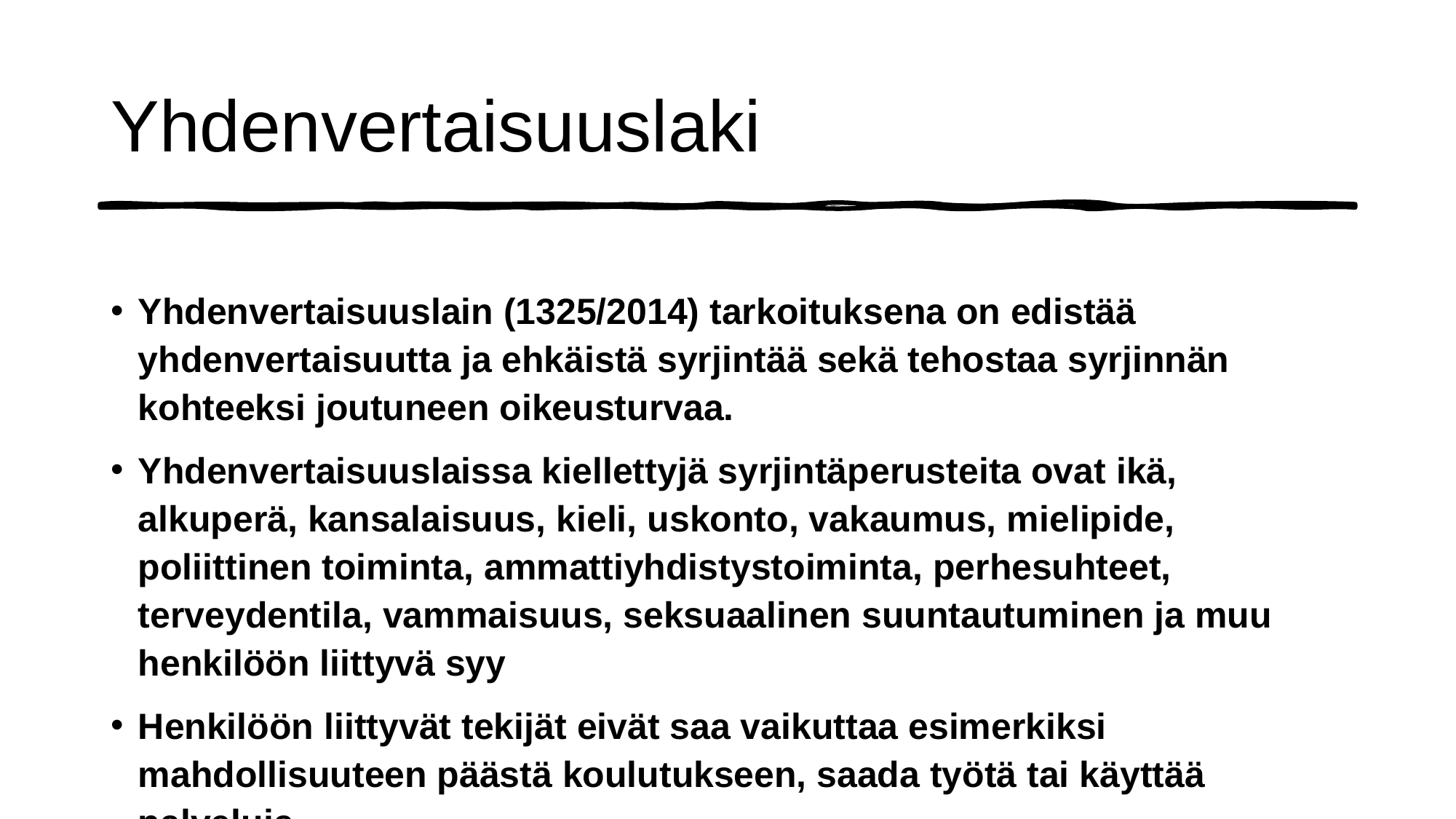

# Yhdenvertaisuuslaki

Yhdenvertaisuuslain (1325/2014) tarkoituksena on edistää yhdenvertaisuutta ja ehkäistä syrjintää sekä tehostaa syrjinnän kohteeksi joutuneen oikeusturvaa.
Yhdenvertaisuuslaissa kiellettyjä syrjintäperusteita ovat ikä, alkuperä, kansalaisuus, kieli, uskonto, vakaumus, mielipide, poliittinen toiminta, ammattiyhdistystoiminta, perhesuhteet, terveydentila, vammaisuus, seksuaalinen suuntautuminen ja muu henkilöön liittyvä syy
Henkilöön liittyvät tekijät eivät saa vaikuttaa esimerkiksi mahdollisuuteen päästä koulutukseen, saada työtä tai käyttää palveluja
Viranomaisilla, koulutuksen järjestäjillä ja työnantajilla on velvollisuus toiminnassaan edistää yhdenvertaisuutta.